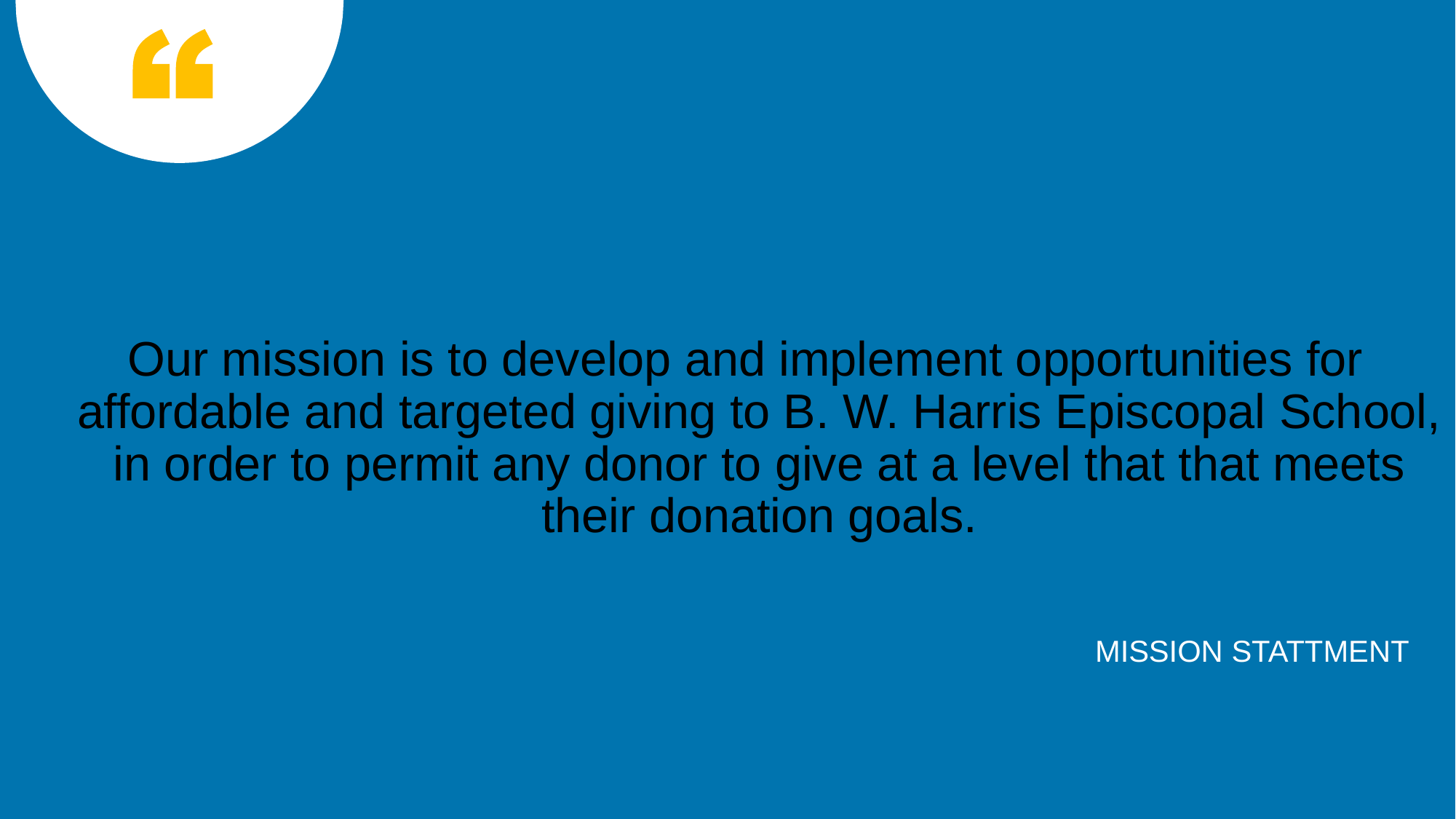

Our mission is to develop and implement opportunities for affordable and targeted giving to B. W. Harris Episcopal School, in order to permit any donor to give at a level that that meets their donation goals.
MISSION STATTMENT
4